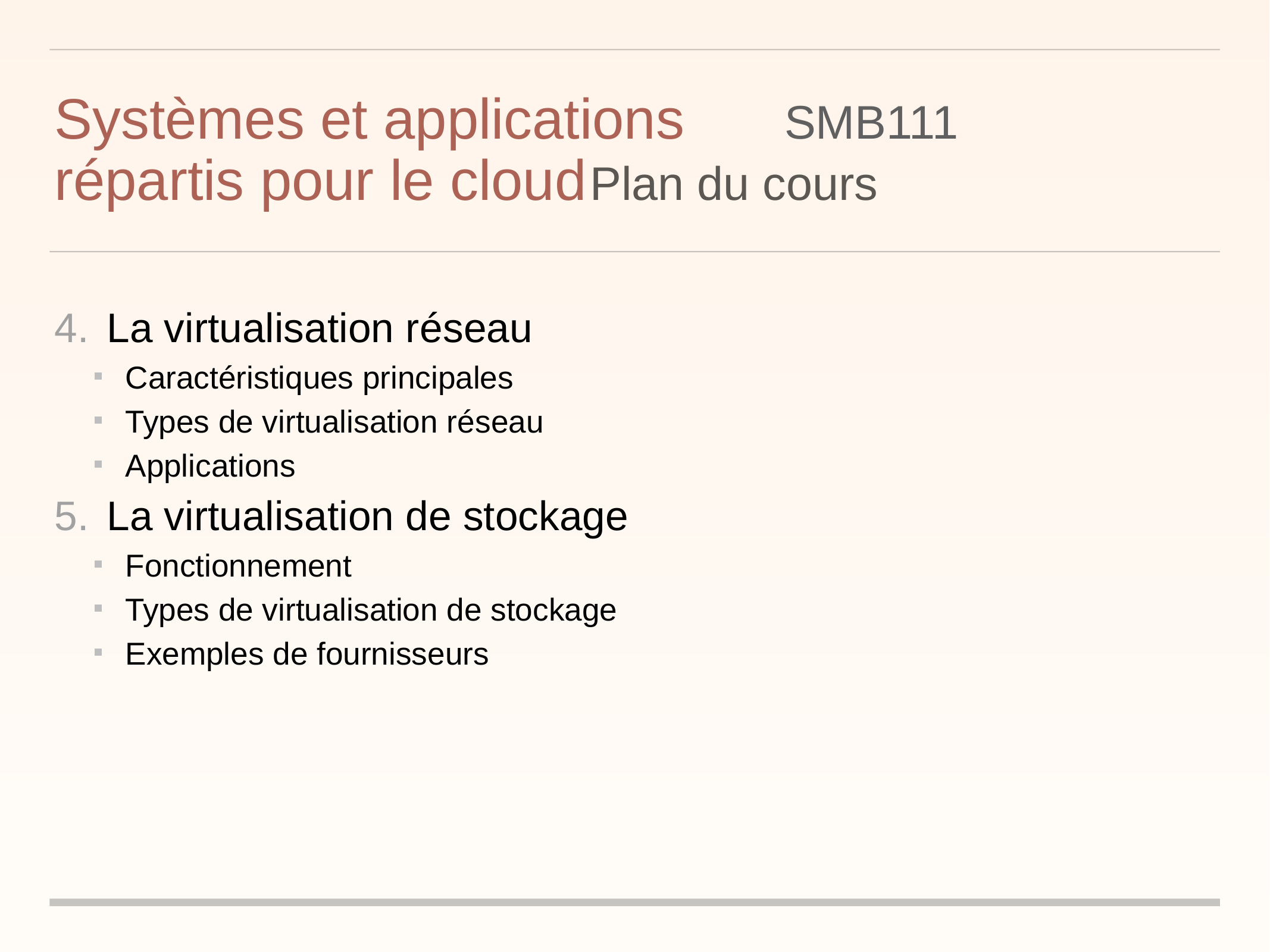

# Systèmes et applications 	 SMB111
répartis pour le cloud	Plan du cours
La virtualisation réseau
Caractéristiques principales
Types de virtualisation réseau
Applications
La virtualisation de stockage
Fonctionnement
Types de virtualisation de stockage
Exemples de fournisseurs
3